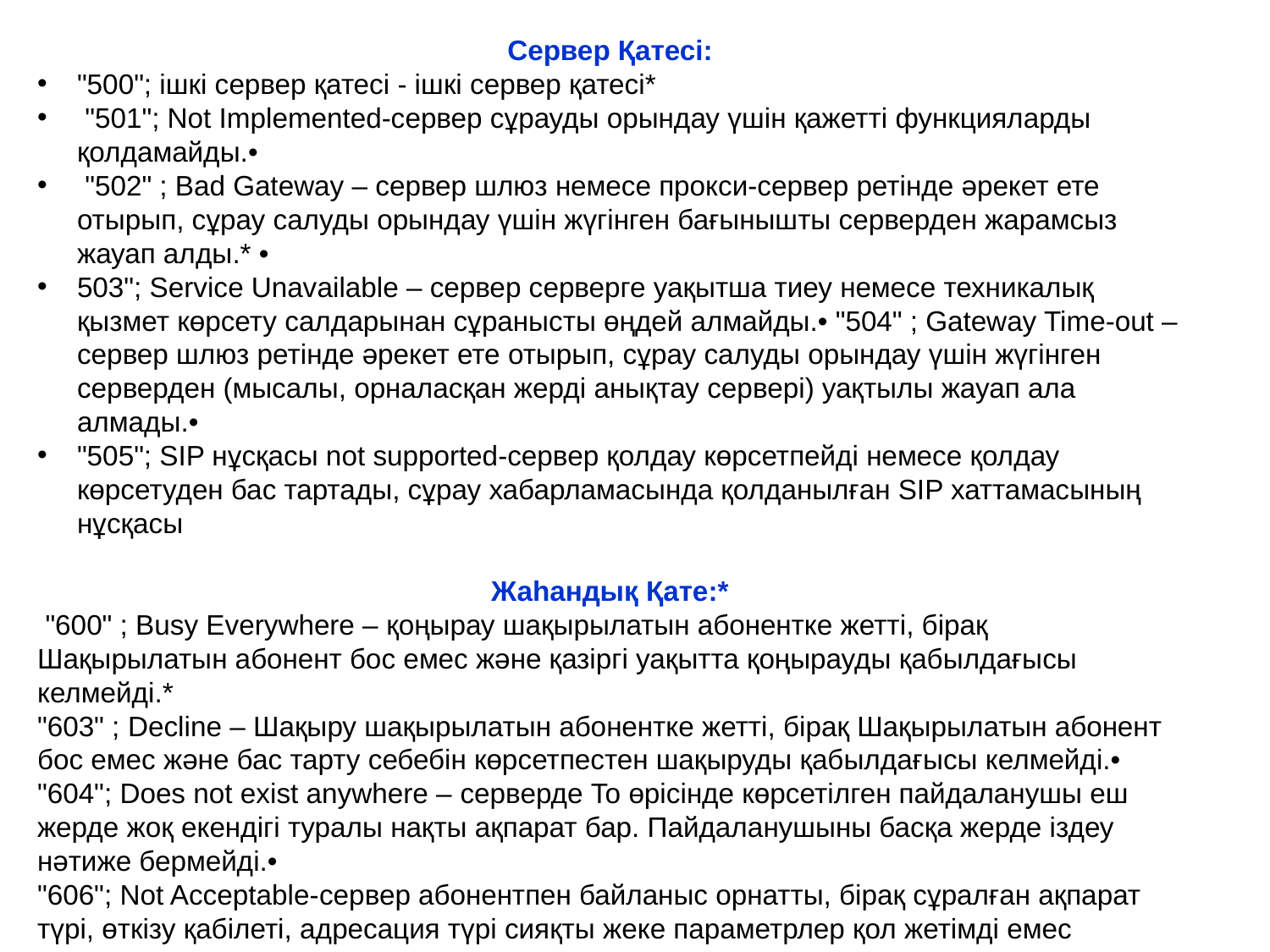

Сервер Қатесі:
"500"; ішкі сервер қатесі - ішкі сервер қатесі*
 "501"; Not Implemented-сервер сұрауды орындау үшін қажетті функцияларды қолдамайды.•
 "502" ; Bad Gateway – сервер шлюз немесе прокси-сервер ретінде әрекет ете отырып, сұрау салуды орындау үшін жүгінген бағынышты серверден жарамсыз жауап алды.* •
503"; Service Unavailable – сервер серверге уақытша тиеу немесе техникалық қызмет көрсету салдарынан сұранысты өңдей алмайды.• "504" ; Gateway Time-out – сервер шлюз ретінде әрекет ете отырып, сұрау салуды орындау үшін жүгінген серверден (мысалы, орналасқан жерді анықтау сервері) уақтылы жауап ала алмады.•
"505"; SIP нұсқасы not supported-сервер қолдау көрсетпейді немесе қолдау көрсетуден бас тартады, сұрау хабарламасында қолданылған SIP хаттамасының нұсқасы

Жаһандық Қате:*
 "600" ; Busy Everywhere – қоңырау шақырылатын абонентке жетті, бірақ Шақырылатын абонент бос емес және қазіргі уақытта қоңырауды қабылдағысы келмейді.*
"603" ; Decline – Шақыру шақырылатын абонентке жетті, бірақ Шақырылатын абонент бос емес және бас тарту себебін көрсетпестен шақыруды қабылдағысы келмейді.•
"604"; Does not exist anywhere – серверде To өрісінде көрсетілген пайдаланушы еш жерде жоқ екендігі туралы нақты ақпарат бар. Пайдаланушыны басқа жерде іздеу нәтиже бермейді.•
"606"; Not Acceptable-сервер абонентпен байланыс орнатты, бірақ сұралған ақпарат түрі, өткізу қабілеті, адресация түрі сияқты жеке параметрлер қол жетімді емес